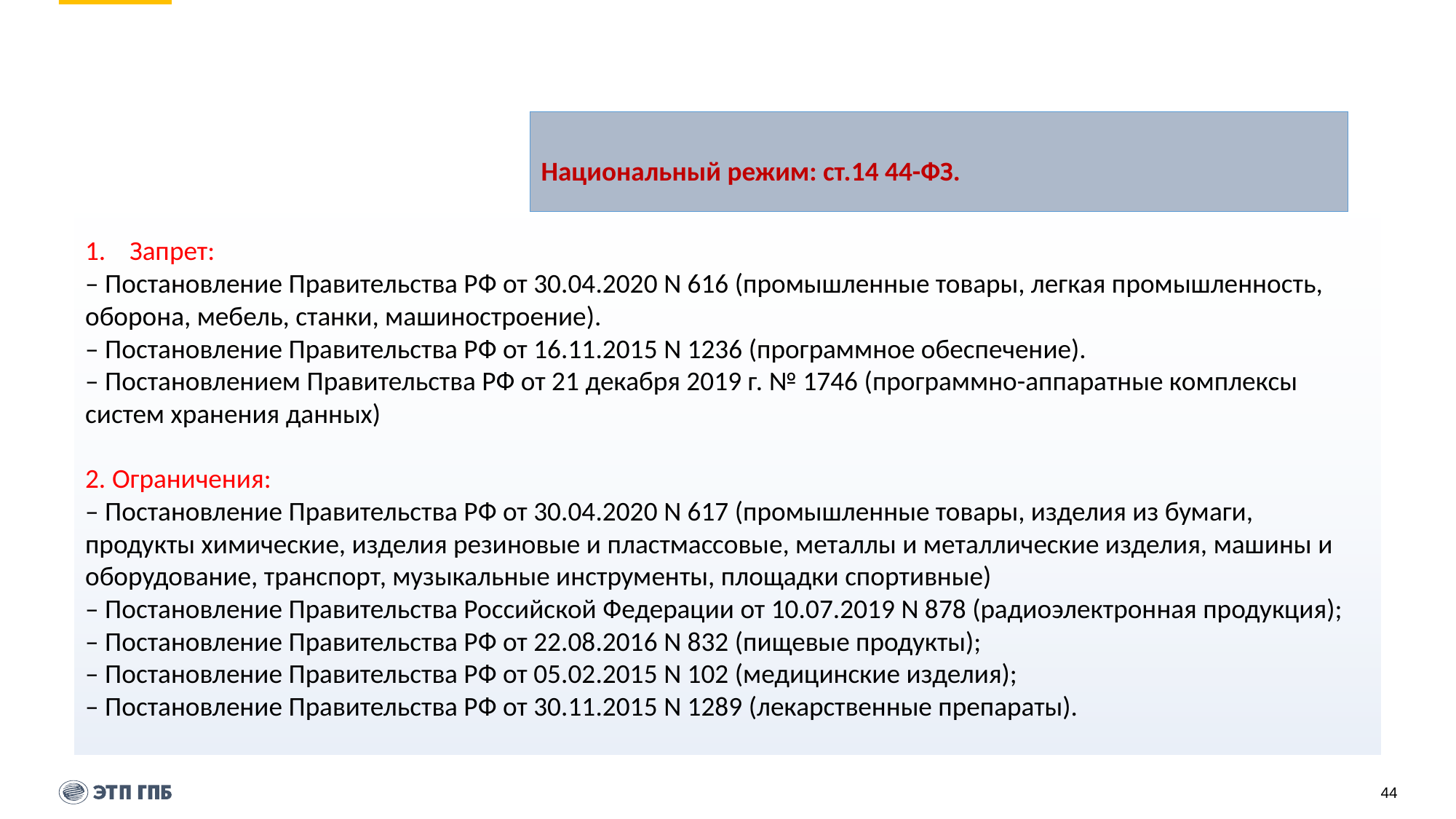

#

Национальный режим: ст.14 44-ФЗ.
Запрет:
– Постановление Правительства РФ от 30.04.2020 N 616 (промышленные товары, легкая промышленность, оборона, мебель, станки, машиностроение).
– Постановление Правительства РФ от 16.11.2015 N 1236 (программное обеспечение).
– Постановлением Правительства РФ от 21 декабря 2019 г. № 1746 (программно-аппаратные комплексы систем хранения данных)

2. Ограничения:
– Постановление Правительства РФ от 30.04.2020 N 617 (промышленные товары, изделия из бумаги, продукты химические, изделия резиновые и пластмассовые, металлы и металлические изделия, машины и оборудование, транспорт, музыкальные инструменты, площадки спортивные)
– Постановление Правительства Российской Федерации от 10.07.2019 N 878 (радиоэлектронная продукция);
– Постановление Правительства РФ от 22.08.2016 N 832 (пищевые продукты);
– Постановление Правительства РФ от 05.02.2015 N 102 (медицинские изделия);
– Постановление Правительства РФ от 30.11.2015 N 1289 (лекарственные препараты).